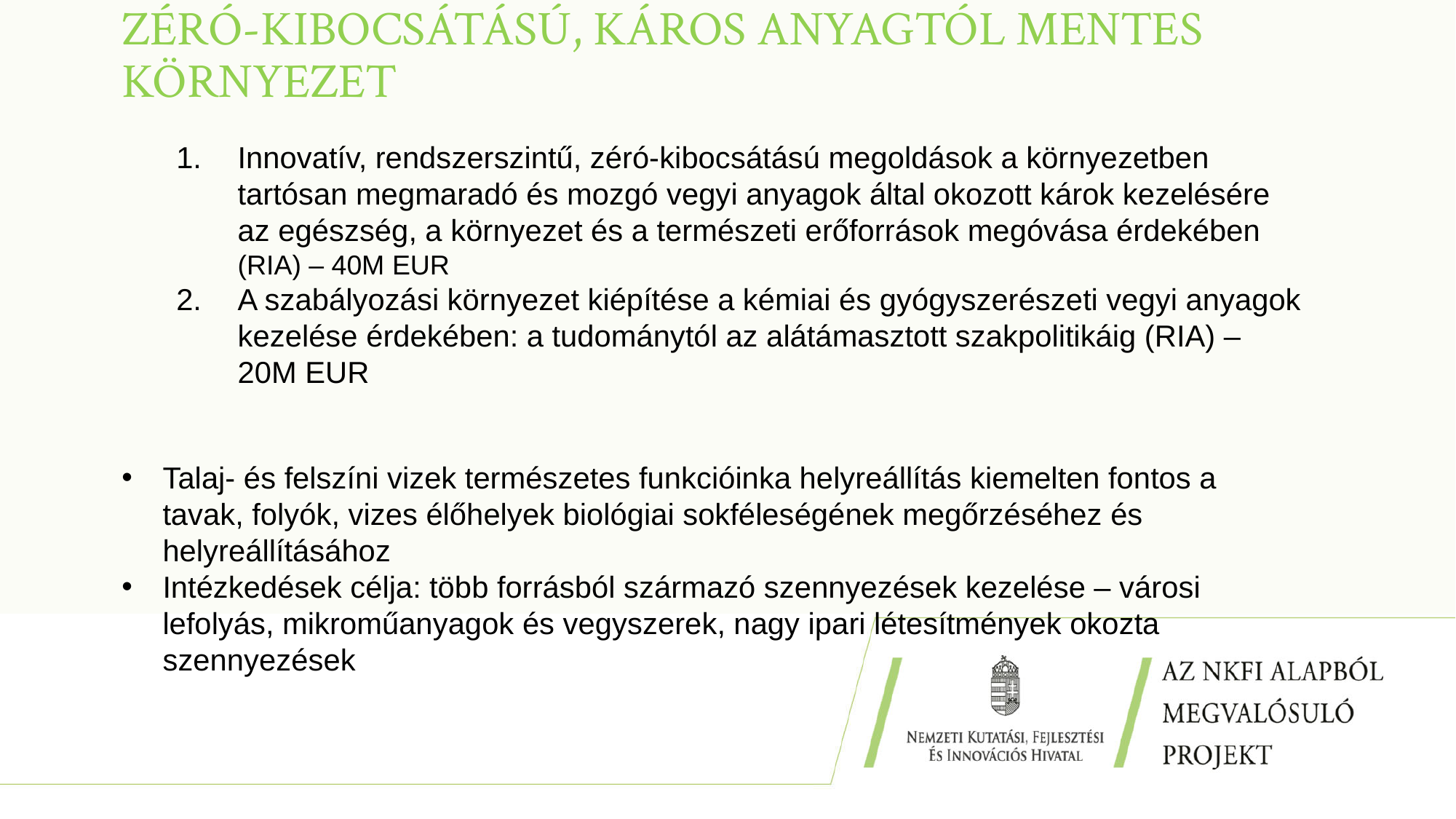

# Zéró-kibocsátású, káros anyagtól mentes környezet
Innovatív, rendszerszintű, zéró-kibocsátású megoldások a környezetben tartósan megmaradó és mozgó vegyi anyagok által okozott károk kezelésére az egészség, a környezet és a természeti erőforrások megóvása érdekében (RIA) – 40M EUR
A szabályozási környezet kiépítése a kémiai és gyógyszerészeti vegyi anyagok kezelése érdekében: a tudománytól az alátámasztott szakpolitikáig (RIA) – 20M EUR

Talaj- és felszíni vizek természetes funkcióinka helyreállítás kiemelten fontos a tavak, folyók, vizes élőhelyek biológiai sokféleségének megőrzéséhez és helyreállításához
Intézkedések célja: több forrásból származó szennyezések kezelése – városi lefolyás, mikroműanyagok és vegyszerek, nagy ipari létesítmények okozta szennyezések